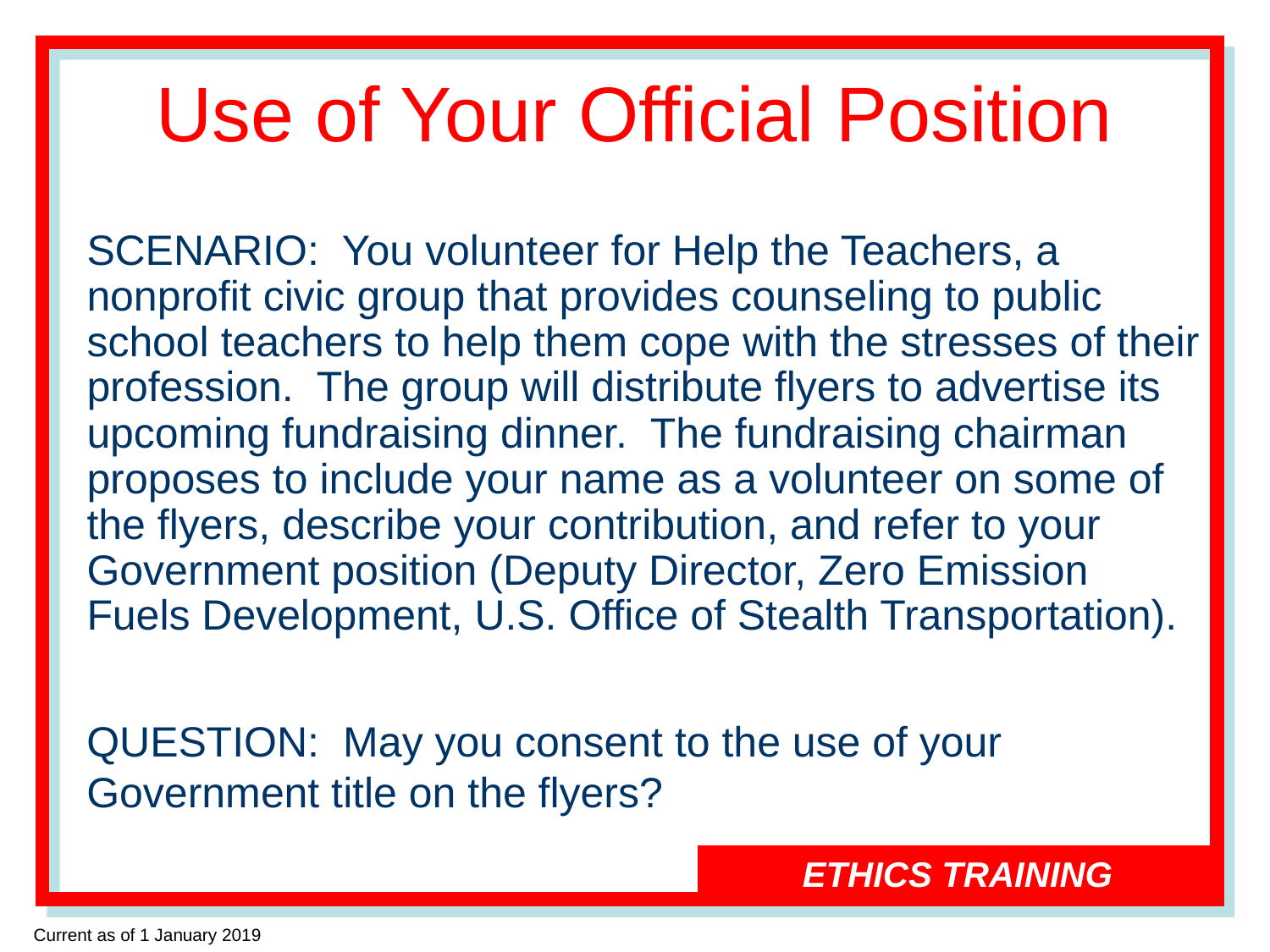

Use of Your Official Position
SCENARIO:  You volunteer for Help the Teachers, a nonprofit civic group that provides counseling to public school teachers to help them cope with the stresses of their profession.  The group will distribute flyers to advertise its upcoming fundraising dinner.  The fundraising chairman proposes to include your name as a volunteer on some of the flyers, describe your contribution, and refer to your Government position (Deputy Director, Zero Emission  Fuels Development, U.S. Office of Stealth Transportation).
QUESTION:  May you consent to the use of your Government title on the flyers?